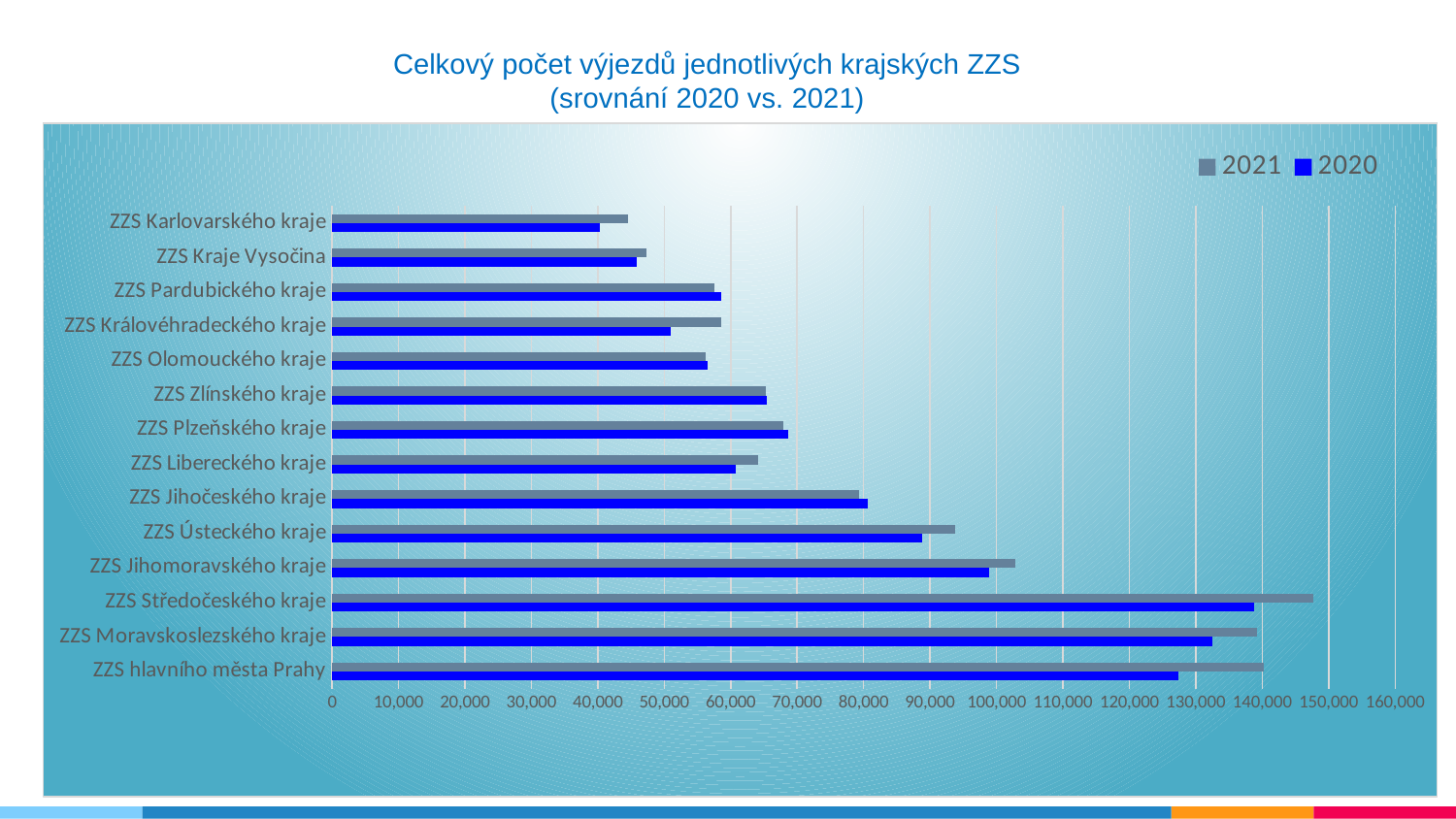

Celkový počet výjezdů jednotlivých krajských ZZS (srovnání 2020 vs. 2021)

### Chart:

| Category | 2020 | 2021 |
|---|---|---|
| ZZS hlavního města Prahy | 127394.0 | 140304.0 |
| ZZS Moravskoslezského kraje | 132543.0 | 139258.0 |
| ZZS Středočeského kraje | 138708.0 | 147662.0 |
| ZZS Jihomoravského kraje | 98955.0 | 102859.0 |
| ZZS Ústeckého kraje | 88867.0 | 93838.0 |
| ZZS Jihočeského kraje | 80625.0 | 79348.0 |
| ZZS Libereckého kraje | 60788.0 | 64088.0 |
| ZZS Plzeňského kraje | 68646.0 | 67940.0 |
| ZZS Zlínského kraje | 65384.0 | 65266.0 |
| ZZS Olomouckého kraje | 56541.0 | 56201.0 |
| ZZS Královéhradeckého kraje | 50952.0 | 58636.0 |
| ZZS Pardubického kraje | 58519.0 | 57510.0 |
| ZZS Kraje Vysočina | 45840.0 | 47329.0 |
| ZZS Karlovarského kraje | 40367.0 | 44572.0 |
6